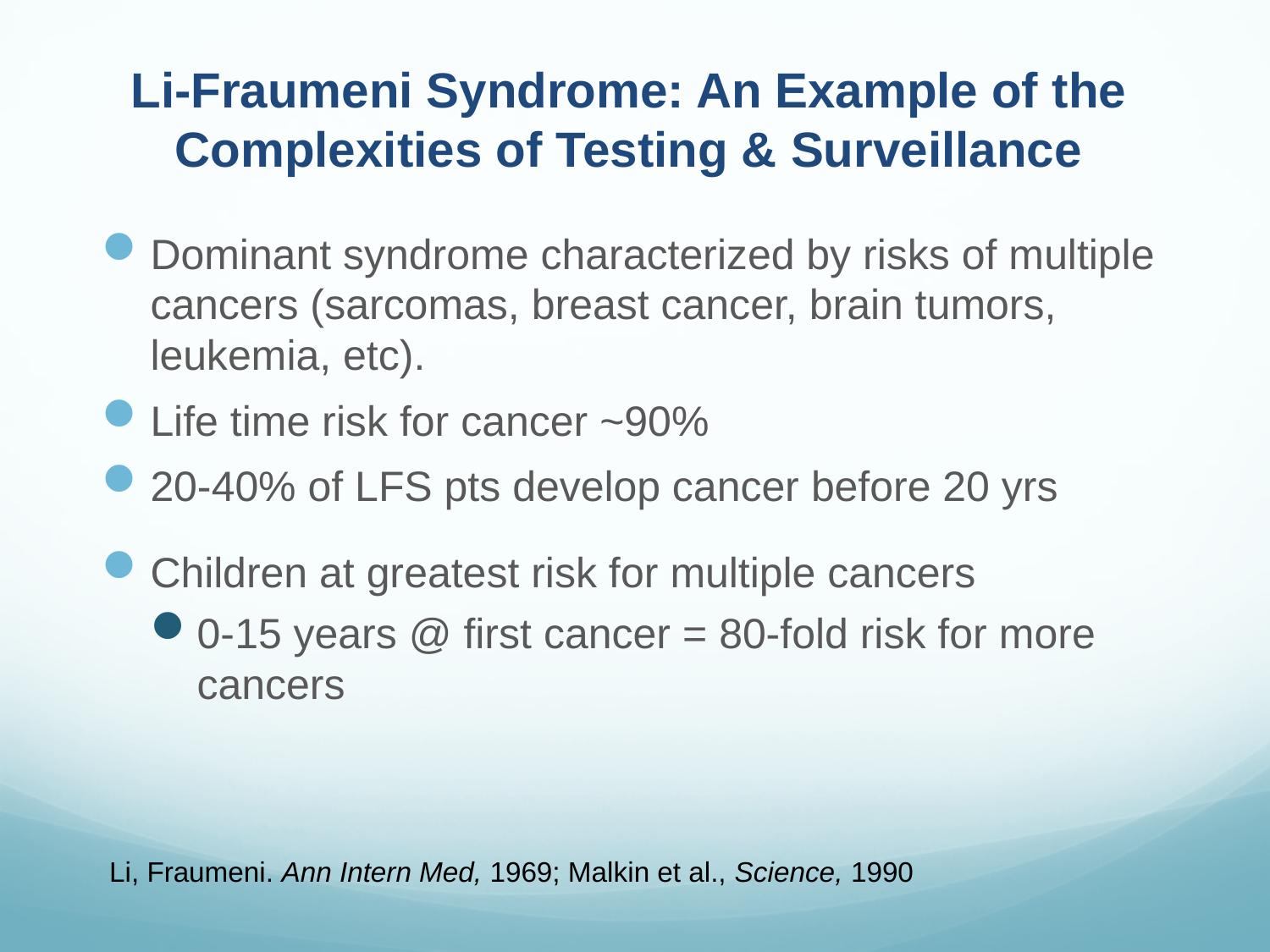

# Li-Fraumeni Syndrome: An Example of the Complexities of Testing & Surveillance
Dominant syndrome characterized by risks of multiple cancers (sarcomas, breast cancer, brain tumors, leukemia, etc).
Life time risk for cancer ~90%
20-40% of LFS pts develop cancer before 20 yrs
Children at greatest risk for multiple cancers
0-15 years @ first cancer = 80-fold risk for more cancers
 Li, Fraumeni. Ann Intern Med, 1969; Malkin et al., Science, 1990